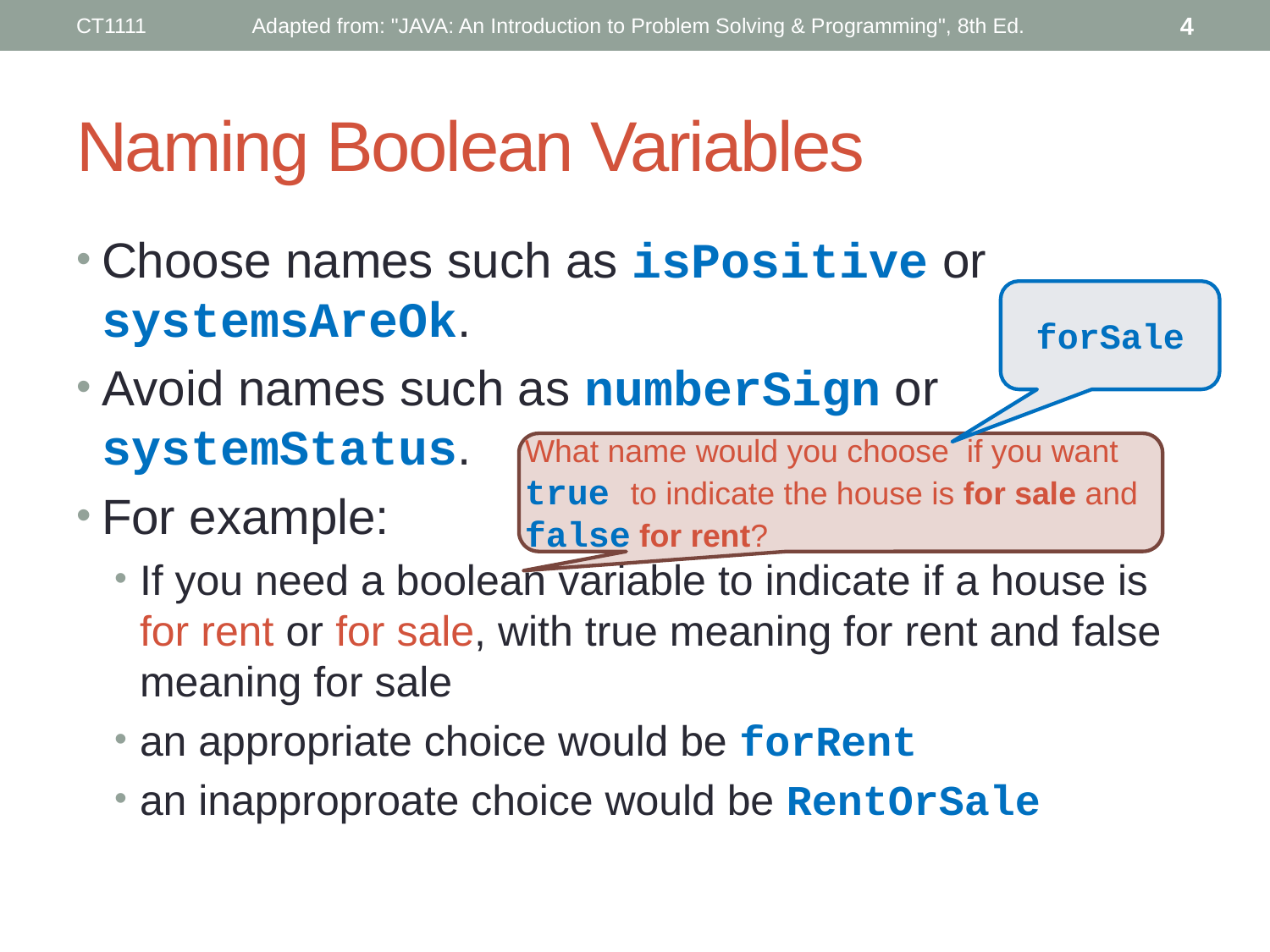

CT1111
Adapted from: "JAVA: An Introduction to Problem Solving & Programming", 8th Ed.
4
# Naming Boolean Variables
Choose names such as isPositive or systemsAreOk.
Avoid names such as numberSign or systemStatus.
For example:
If you need a boolean variable to indicate if a house is for rent or for sale, with true meaning for rent and false meaning for sale
an appropriate choice would be forRent
an inapproproate choice would be RentOrSale
forSale
What name would you choose  if you want true to indicate the house is for sale and false for rent?